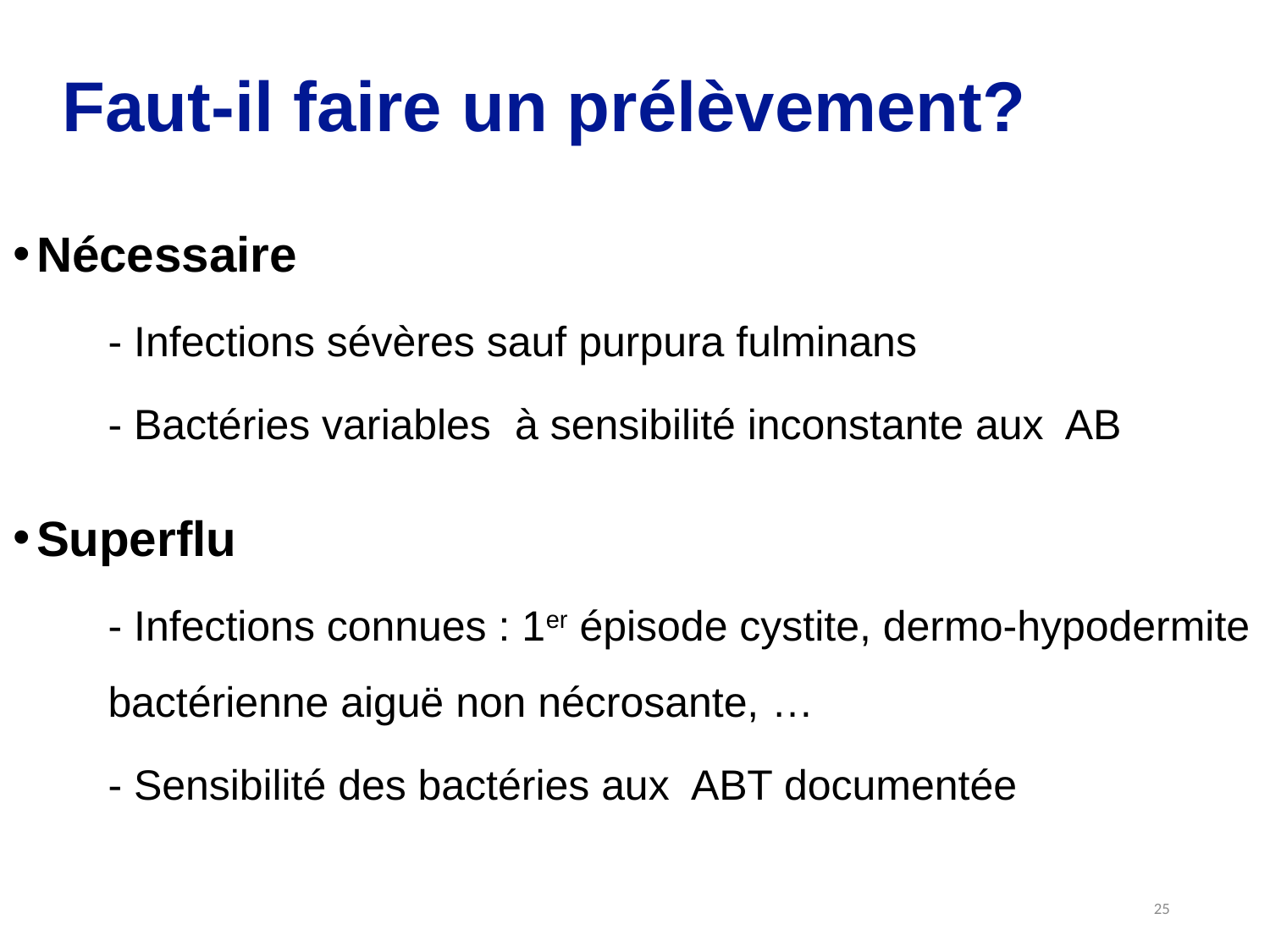

# Faut-il faire un prélèvement?
Nécessaire
- Infections sévères sauf purpura fulminans
- Bactéries variables  à sensibilité inconstante aux  AB

Superflu
- Infections connues : 1er épisode cystite, dermo-hypodermite bactérienne aiguë non nécrosante, …
- Sensibilité des bactéries aux  ABT documentée
25